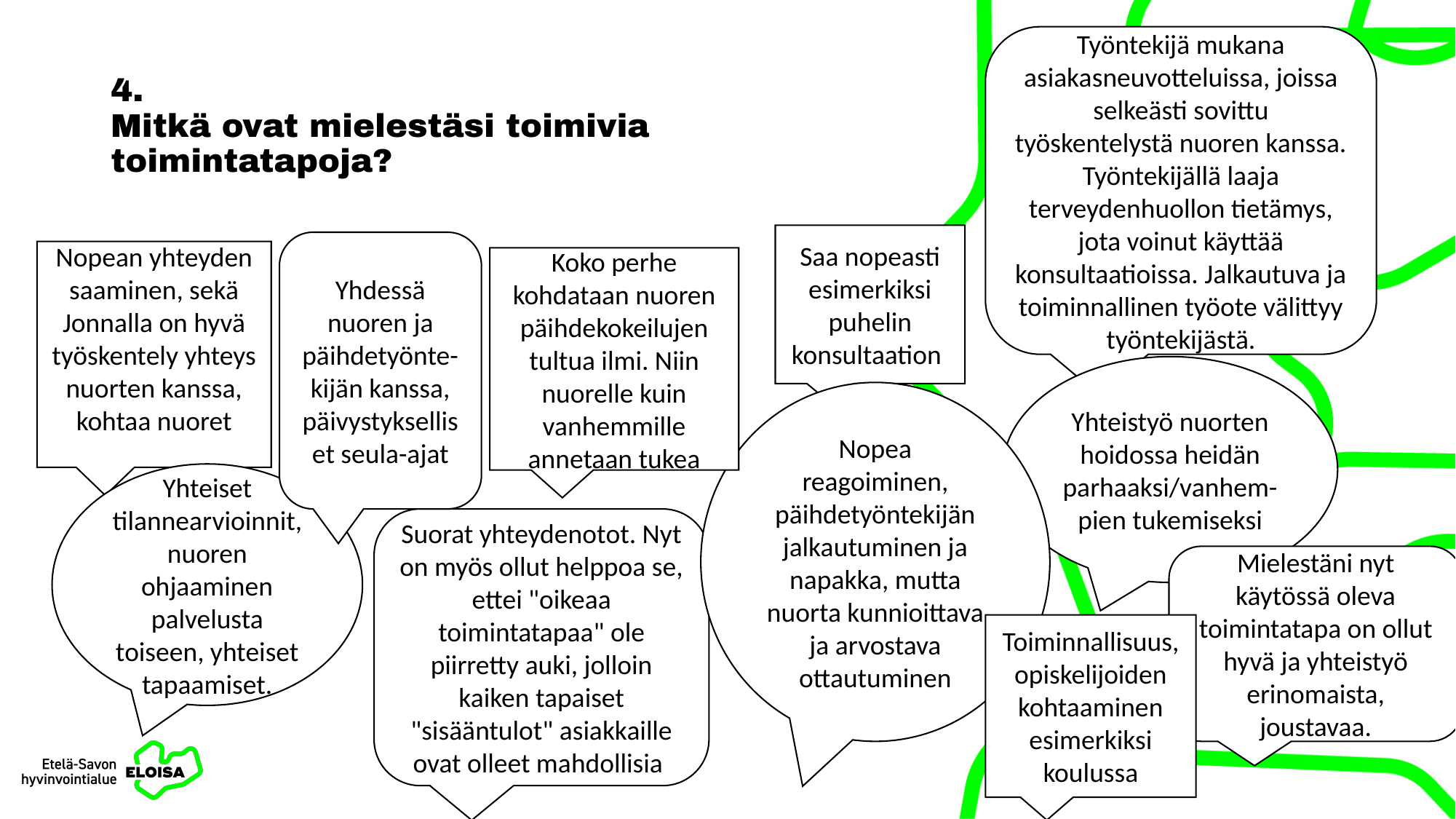

Työntekijä mukana asiakasneuvotteluissa, joissa selkeästi sovittu työskentelystä nuoren kanssa. Työntekijällä laaja terveydenhuollon tietämys, jota voinut käyttää konsultaatioissa. Jalkautuva ja toiminnallinen työote välittyy työntekijästä.
# 4. Mitkä ovat mielestäsi toimivia toimintatapoja?
Saa nopeasti esimerkiksi puhelin konsultaation.
Yhdessä nuoren ja päihdetyönte-kijän kanssa, päivystykselliset seula-ajat
Nopean yhteyden saaminen, sekä Jonnalla on hyvä työskentely yhteys nuorten kanssa, kohtaa nuoret kunnioittavasti.
Koko perhe kohdataan nuoren päihdekokeilujen tultua ilmi. Niin nuorelle kuin vanhemmille annetaan tukea
Yhteistyö nuorten hoidossa heidän parhaaksi/vanhem-pien tukemiseksi
Nopea reagoiminen, päihdetyöntekijän jalkautuminen ja napakka, mutta nuorta kunnioittava ja arvostava ottautuminen
Yhteiset tilannearvioinnit, nuoren ohjaaminen palvelusta toiseen, yhteiset tapaamiset.
Suorat yhteydenotot. Nyt on myös ollut helppoa se, ettei "oikeaa toimintatapaa" ole piirretty auki, jolloin kaiken tapaiset "sisääntulot" asiakkaille ovat olleet mahdollisia.
Mielestäni nyt käytössä oleva toimintatapa on ollut hyvä ja yhteistyö erinomaista, joustavaa.
Toiminnallisuus, opiskelijoiden kohtaaminen esimerkiksi koulussa